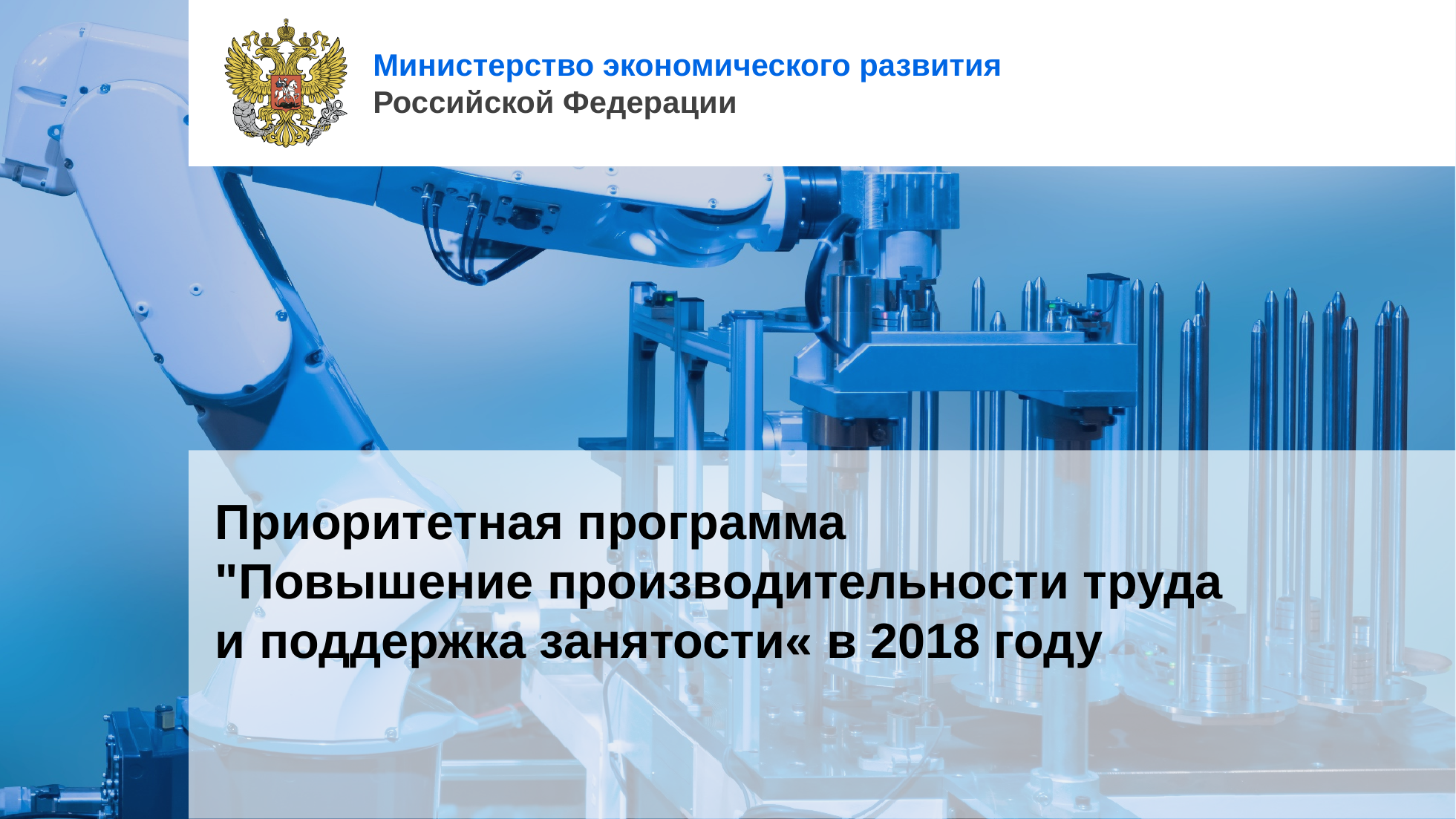

# Приоритетная программа "Повышение производительности труда и поддержка занятости« в 2018 году